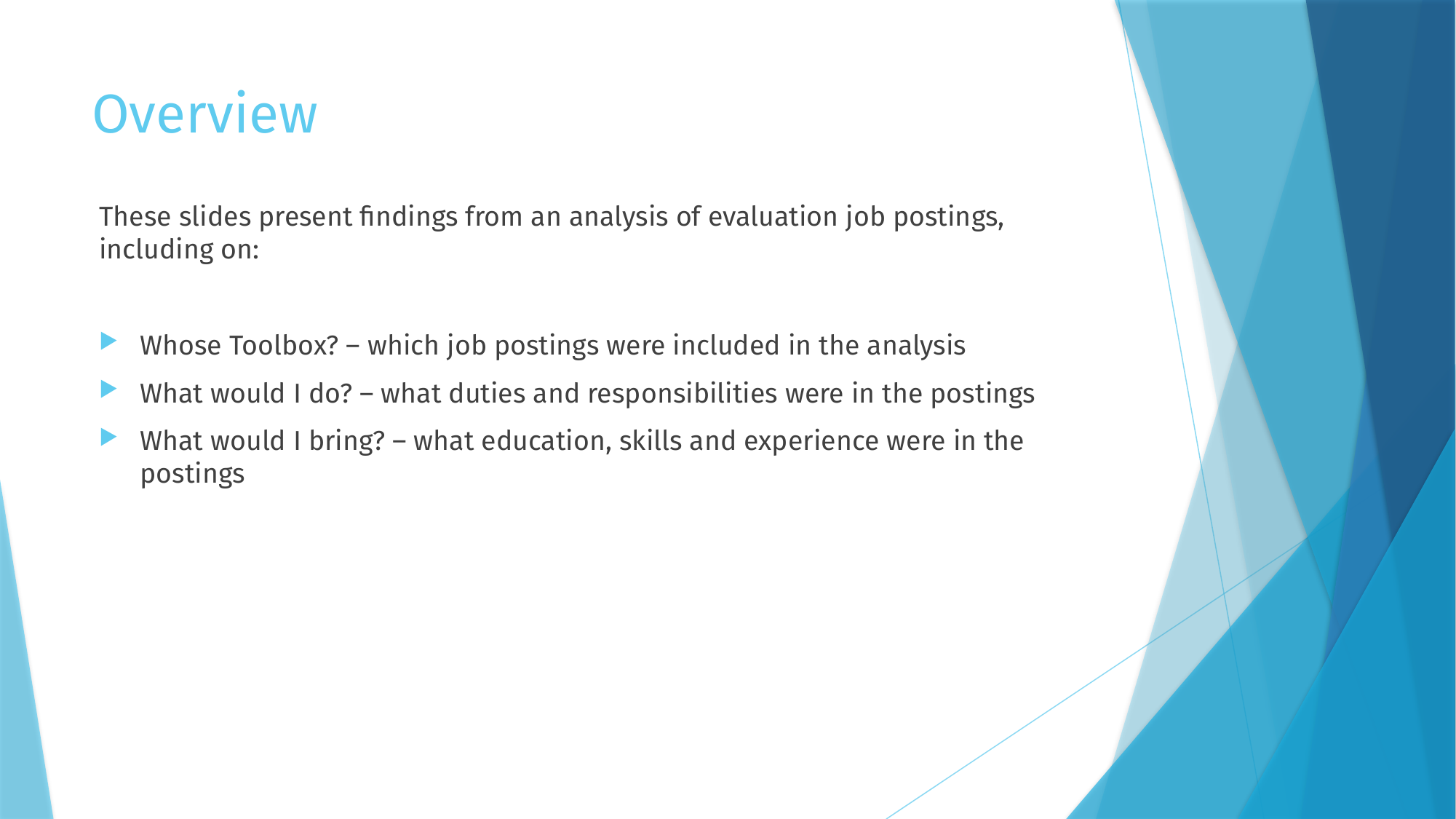

# Overview
These slides present findings from an analysis of evaluation job postings, including on:

Whose Toolbox? – which job postings were included in the analysis
What would I do? – what duties and responsibilities were in the postings
What would I bring? – what education, skills and experience were in the postings